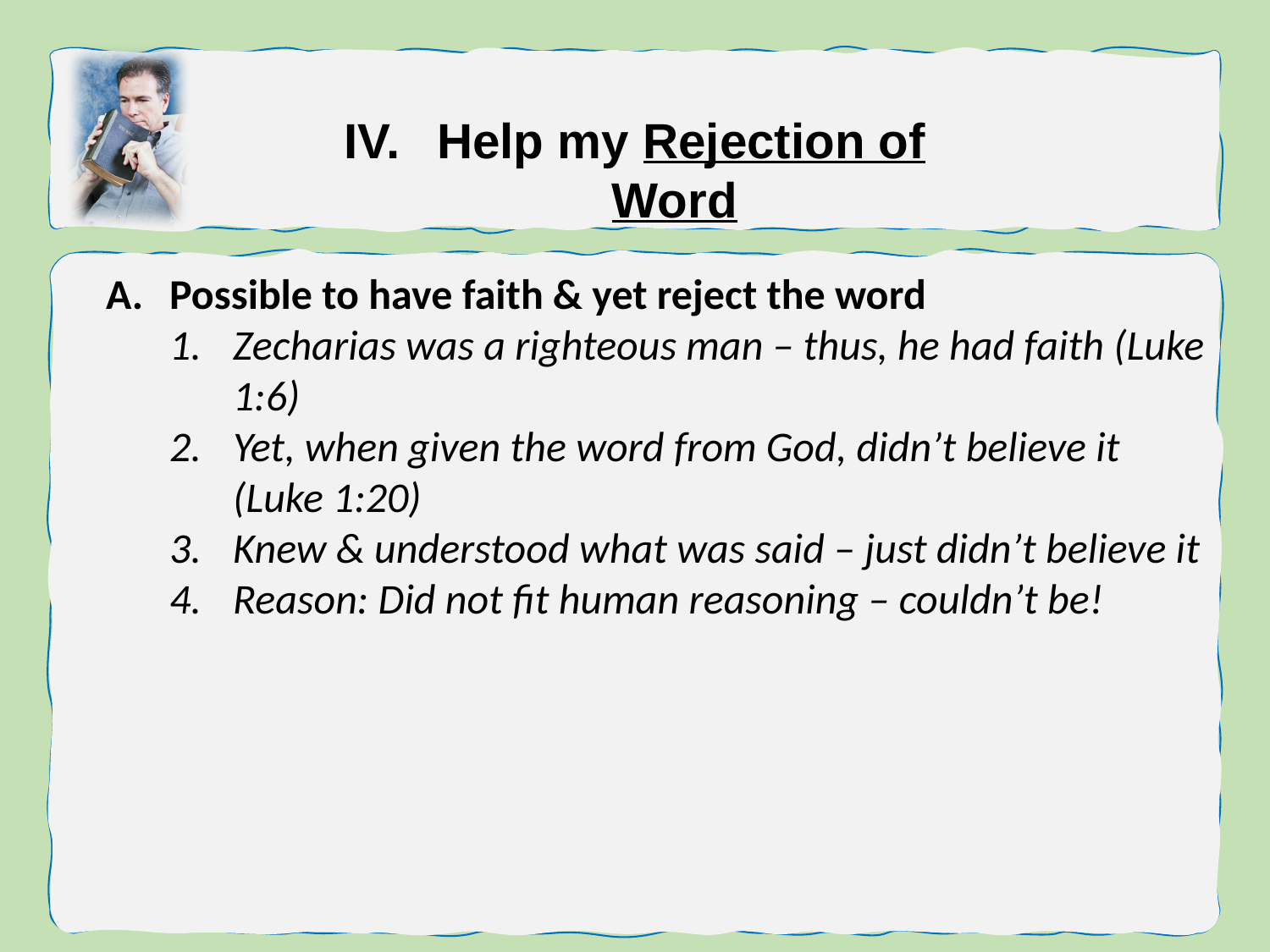

Help my Rejection of Word
Possible to have faith & yet reject the word
Zecharias was a righteous man – thus, he had faith (Luke 1:6)
Yet, when given the word from God, didn’t believe it (Luke 1:20)
Knew & understood what was said – just didn’t believe it
Reason: Did not fit human reasoning – couldn’t be!